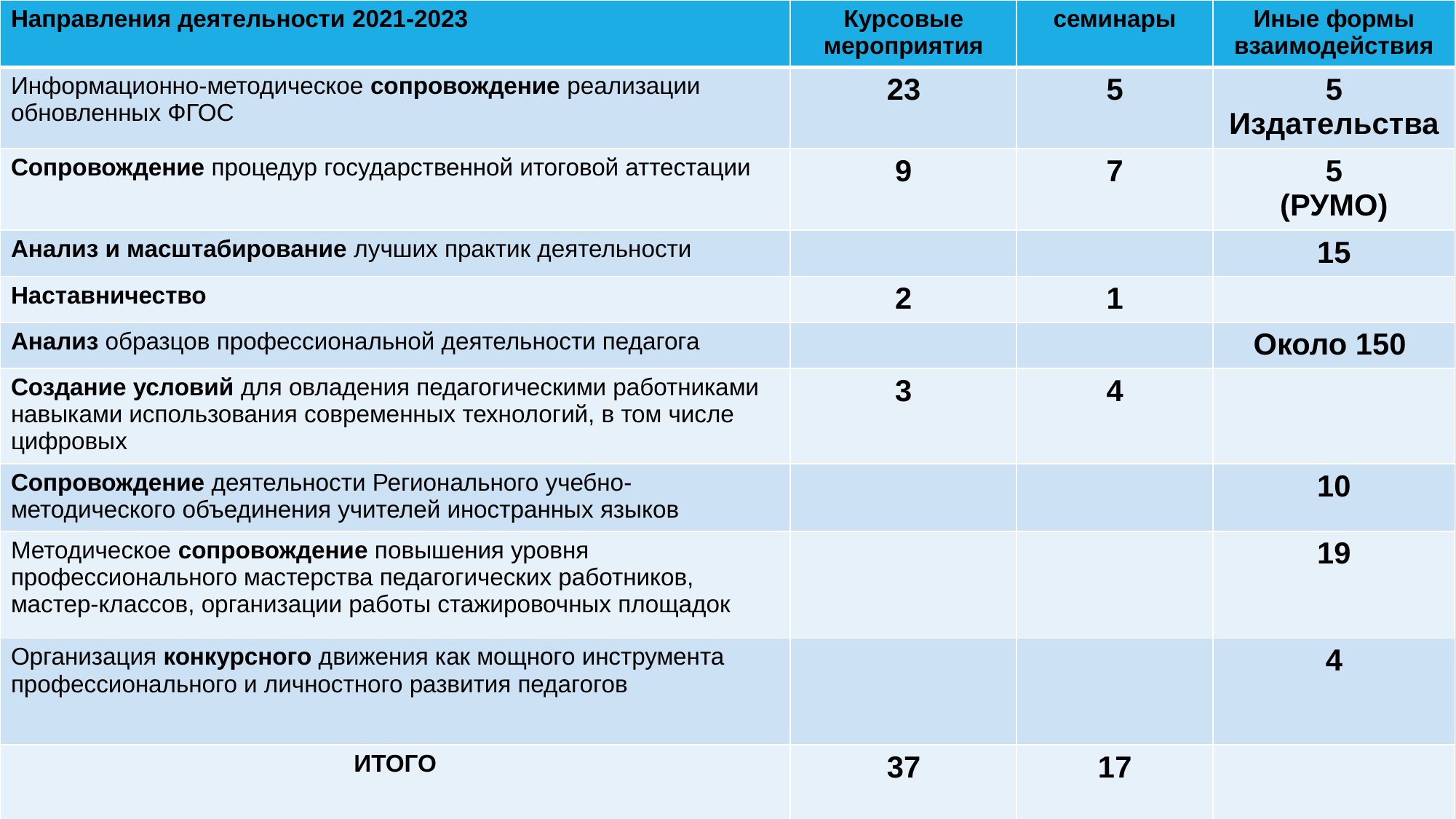

| Направления деятельности 2021-2023 | Курсовые мероприятия | семинары | Иные формы взаимодействия |
| --- | --- | --- | --- |
| Информационно-методическое сопровождение реализации обновленных ФГОС | 23 | 5 | 5 Издательства |
| Сопровождение процедур государственной итоговой аттестации | 9 | 7 | 5 (РУМО) |
| Анализ и масштабирование лучших практик деятельности |  |  | 15 |
| Наставничество | 2 | 1 |  |
| Анализ образцов профессиональной деятельности педагога |  |  | Около 150 |
| Создание условий для овладения педагогическими работниками навыками использования современных технологий, в том числе цифровых | 3 | 4 |  |
| Сопровождение деятельности Регионального учебно-методического объединения учителей иностранных языков |  |  | 10 |
| Методическое сопровождение повышения уровня профессионального мастерства педагогических работников, мастер-классов, организации работы стажировочных площадок |  |  | 19 |
| Организация конкурсного движения как мощного инструмента профессионального и личностного развития педагогов |  |  | 4 |
| ИТОГО | 37 | 17 |  |
#